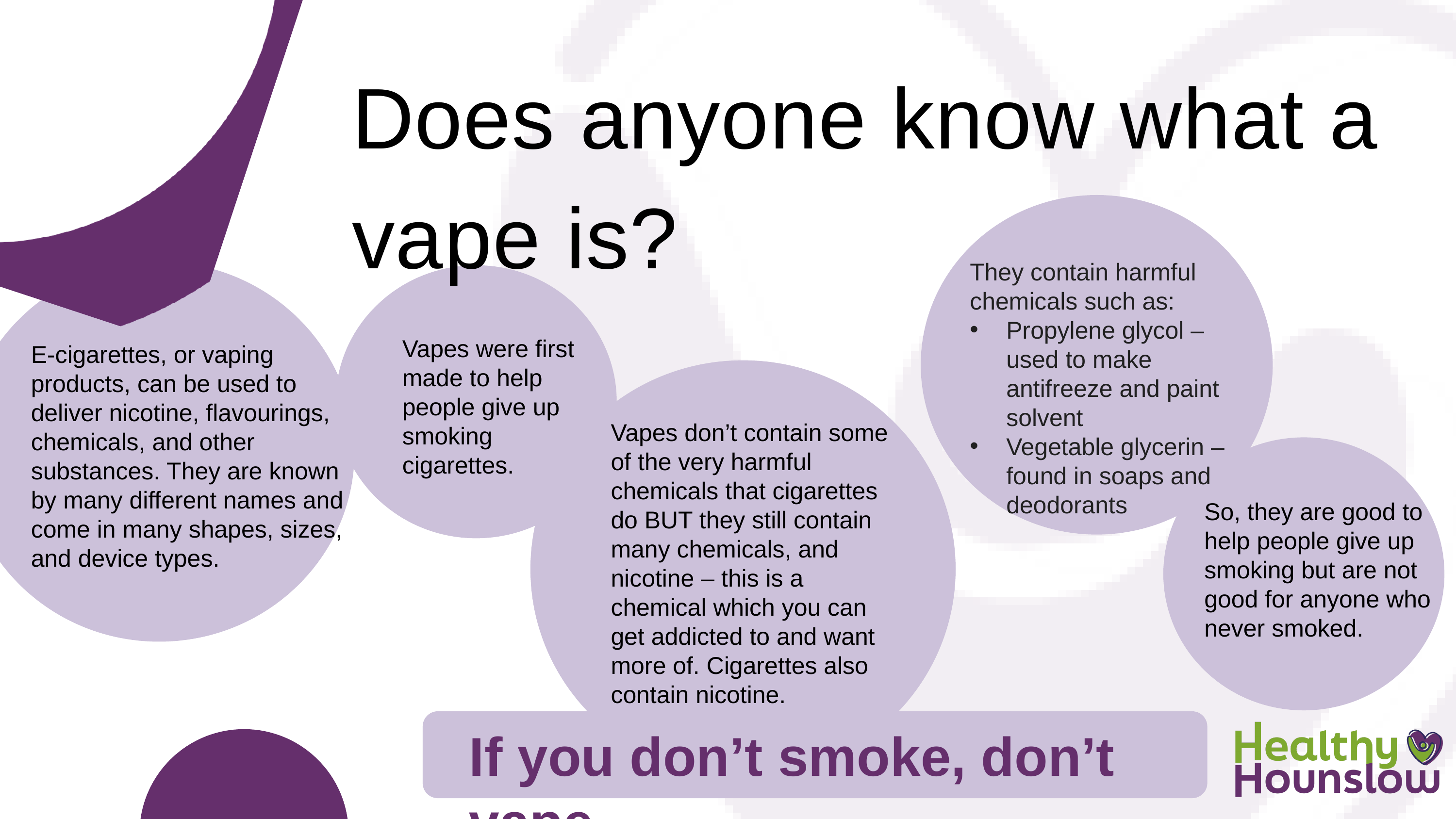

Does anyone know what a vape is?

They contain harmful chemicals such as:
Propylene glycol – used to make antifreeze and paint solvent
Vegetable glycerin – found in soaps and deodorants

Vapes were first made to help people give up smoking cigarettes.

E-cigarettes, or vaping products, can be used to deliver nicotine, flavourings, chemicals, and other substances. They are known by many different names and come in many shapes, sizes, and device types.

Vapes don’t contain some of the very harmful chemicals that cigarettes do BUT they still contain many chemicals, and nicotine – this is a chemical which you can get addicted to and want more of. Cigarettes also contain nicotine.

So, they are good to help people give up smoking but are not good for anyone who never smoked.

If you don’t smoke, don’t vape.